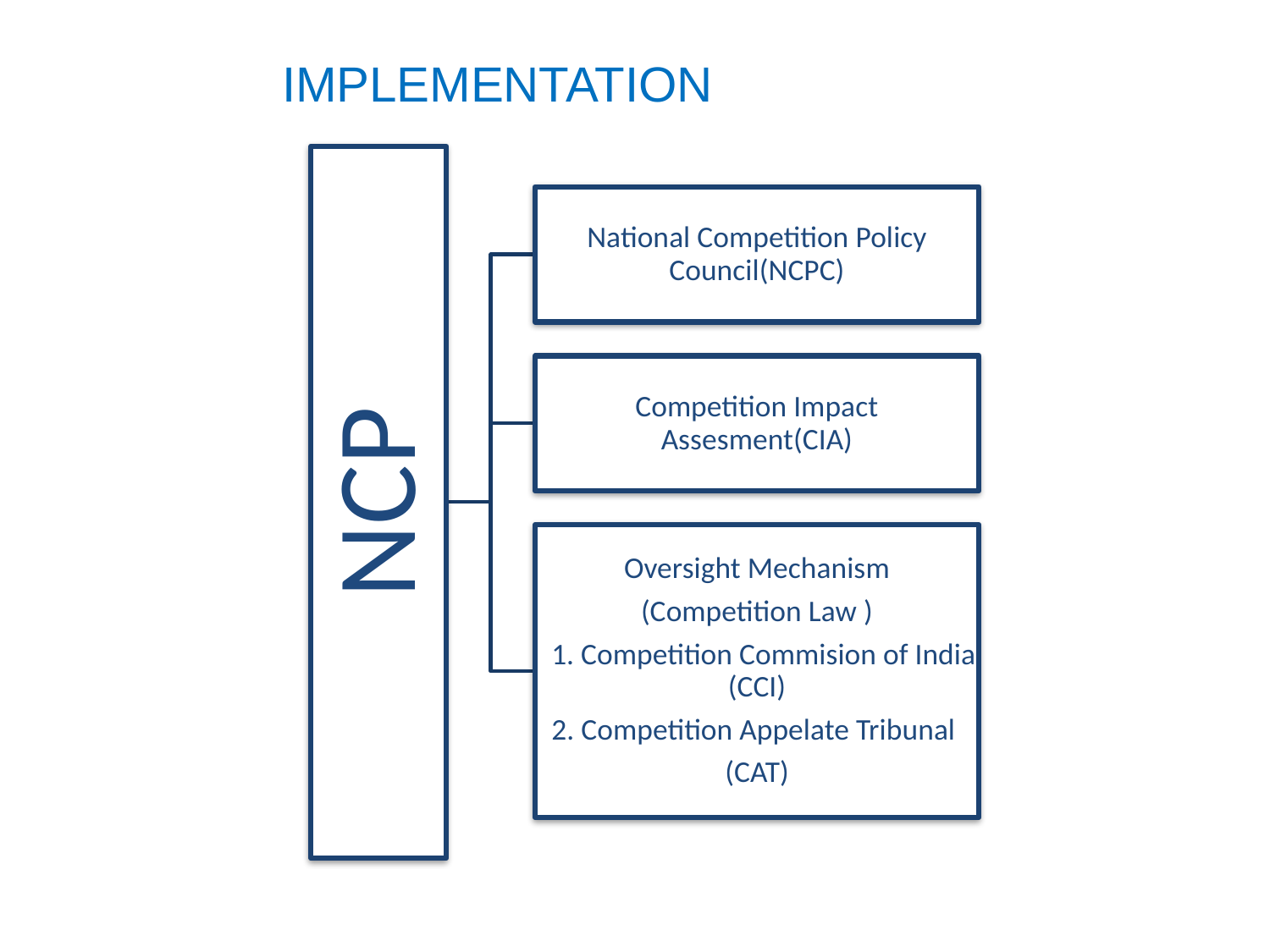

IMPLEMENTATION

NCP
National Competition Policy Council(NCPC)
Competition Impact Assesment(CIA)
Oversight Mechanism
(Competition Law )
  1. Competition Commision of India (CCI)
2. Competition Appelate Tribunal
(CAT)